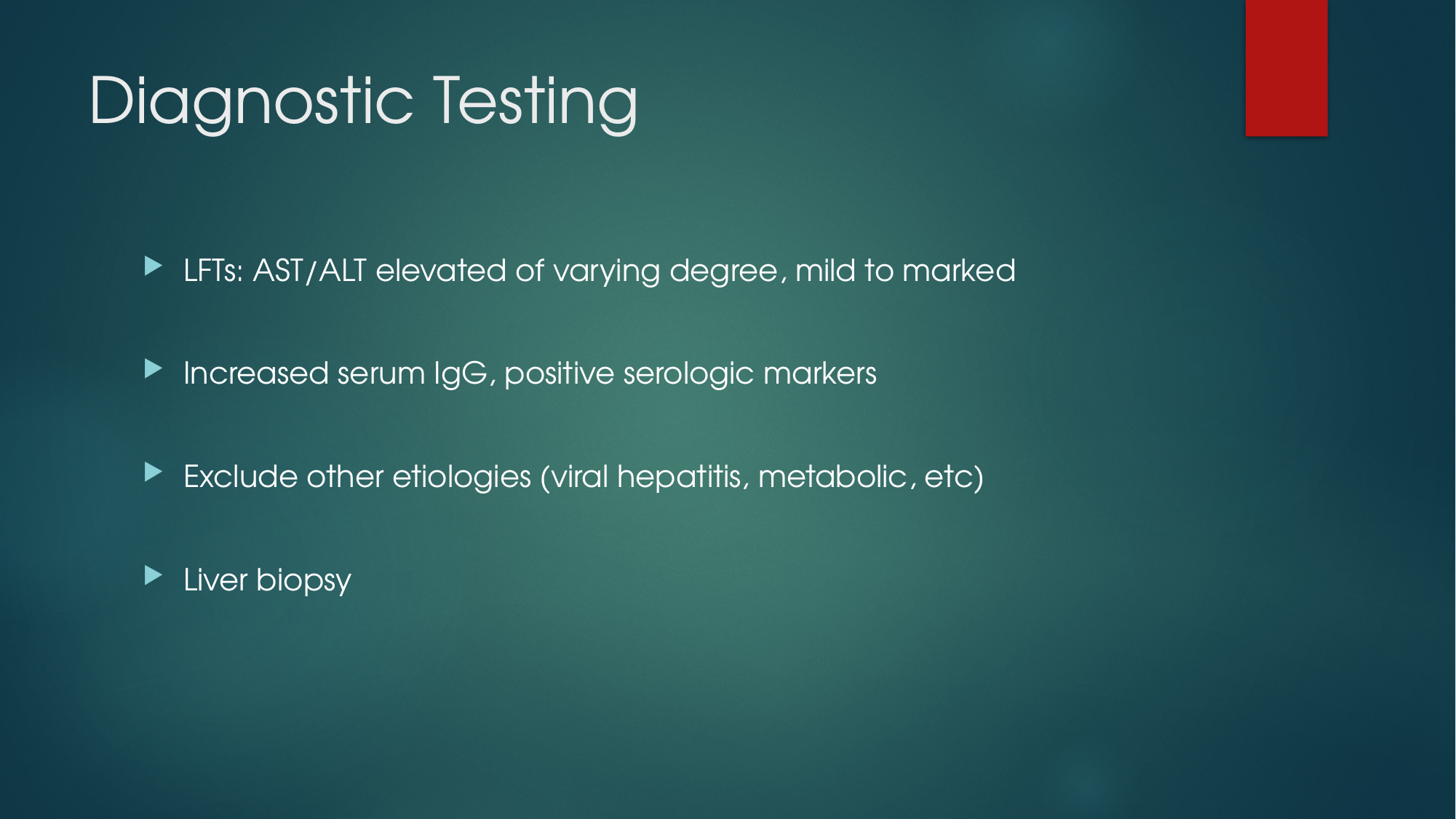

# Diagnostic Testing
LFTs: AST/ALT elevated of varying degree, mild to marked

Increased serum IgG, positive serologic markers

Exclude other etiologies (viral hepatitis, metabolic, etc)

Liver biopsy